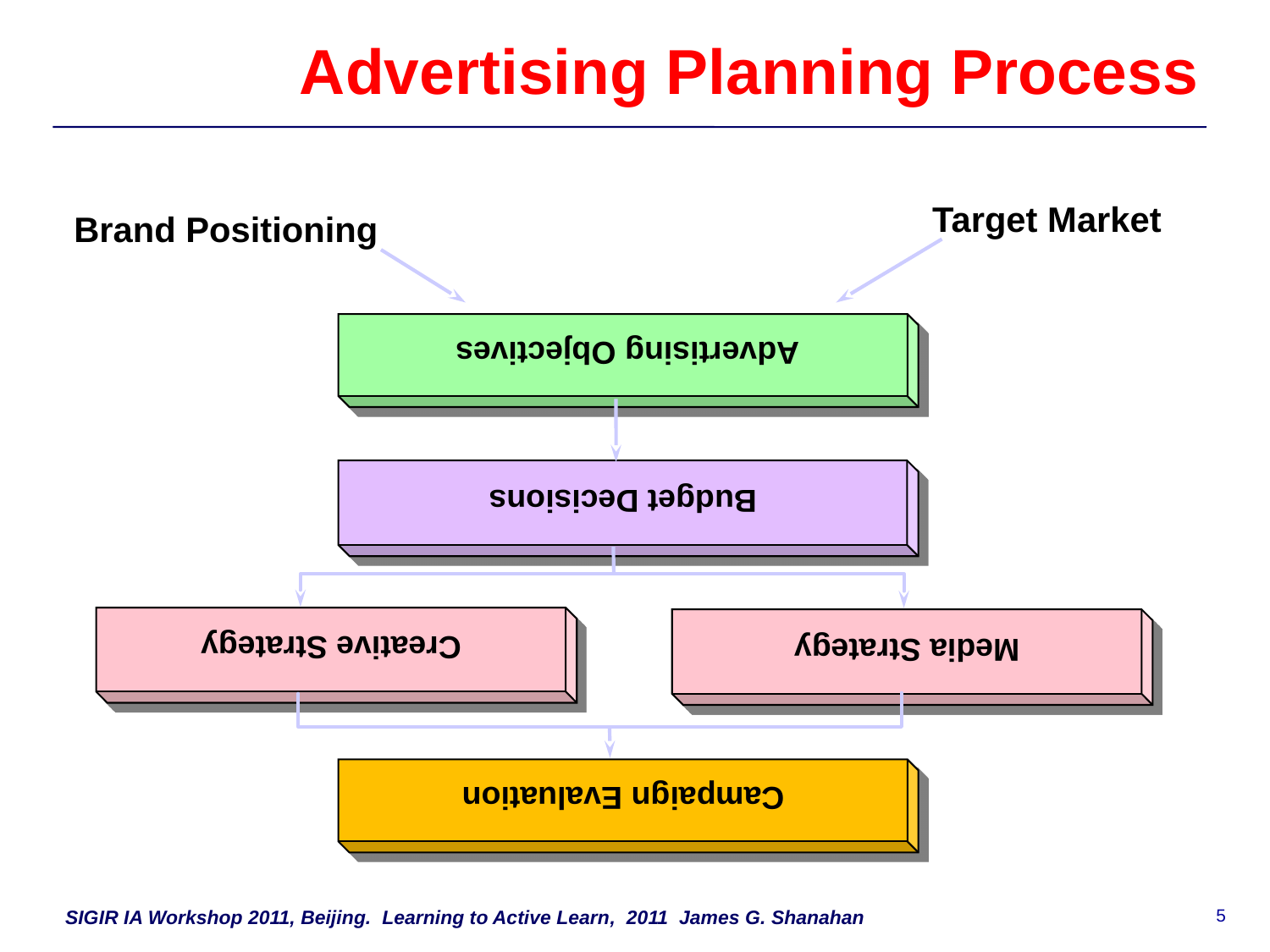

# Advertising Planning Process
Advertising Objectives
Target Market
Brand Positioning
Budget Decisions

Creative Strategy
Media Strategy
Campaign Evaluation